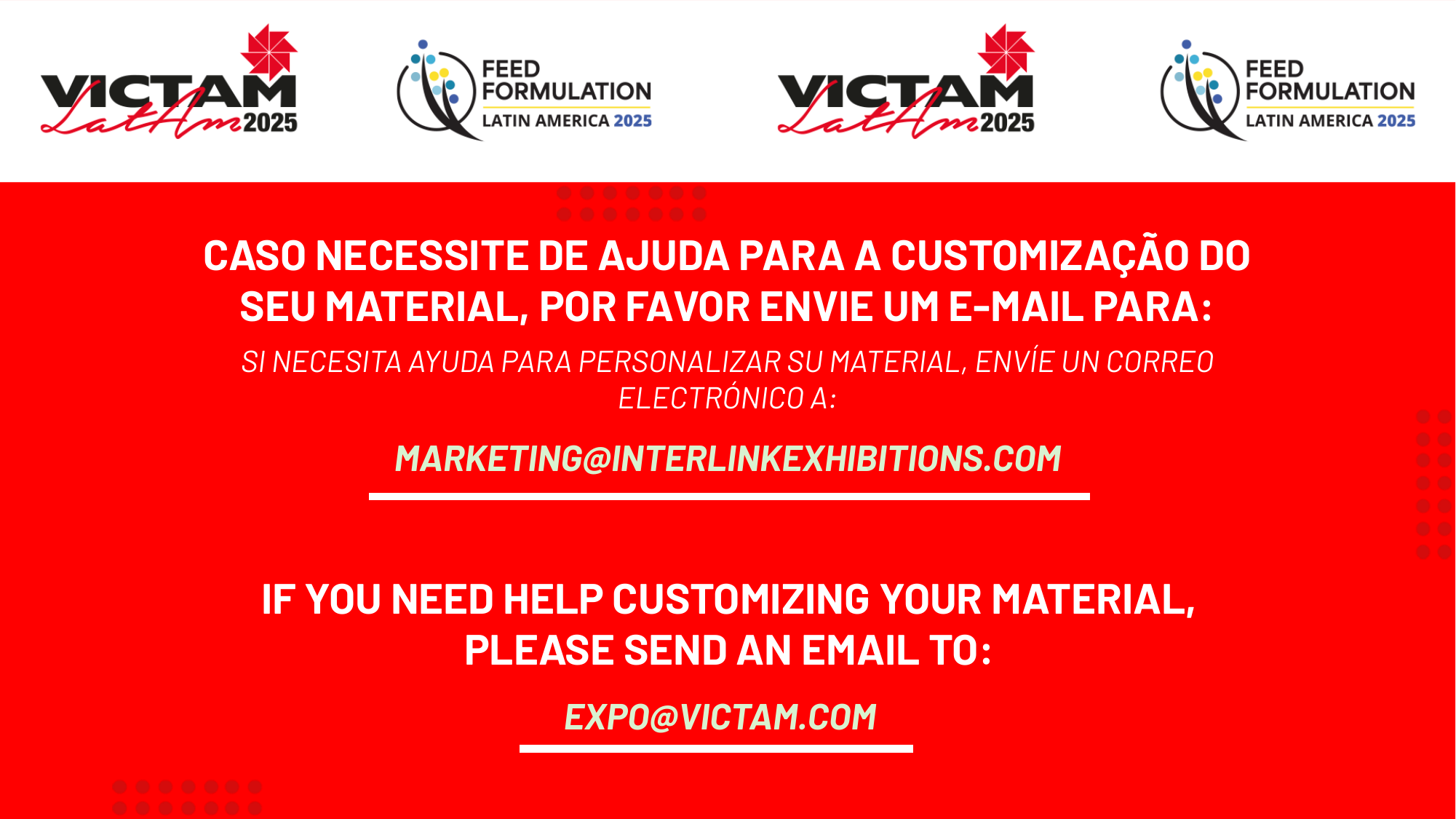

CASO NECESSITE DE AJUDA PARA A CUSTOMIZAÇÃO DO SEU MATERIAL, POR FAVOR ENVIE UM E-MAIL PARA:
SI NECESITA AYUDA PARA PERSONALIZAR SU MATERIAL, ENVÍE UN CORREO ELECTRÓNICO A:
MARKETING@INTERLINKEXHIBITIONS.COM

IF YOU NEED HELP CUSTOMIZING YOUR MATERIAL, PLEASE SEND AN EMAIL TO:
 EXPO@VICTAM.COM